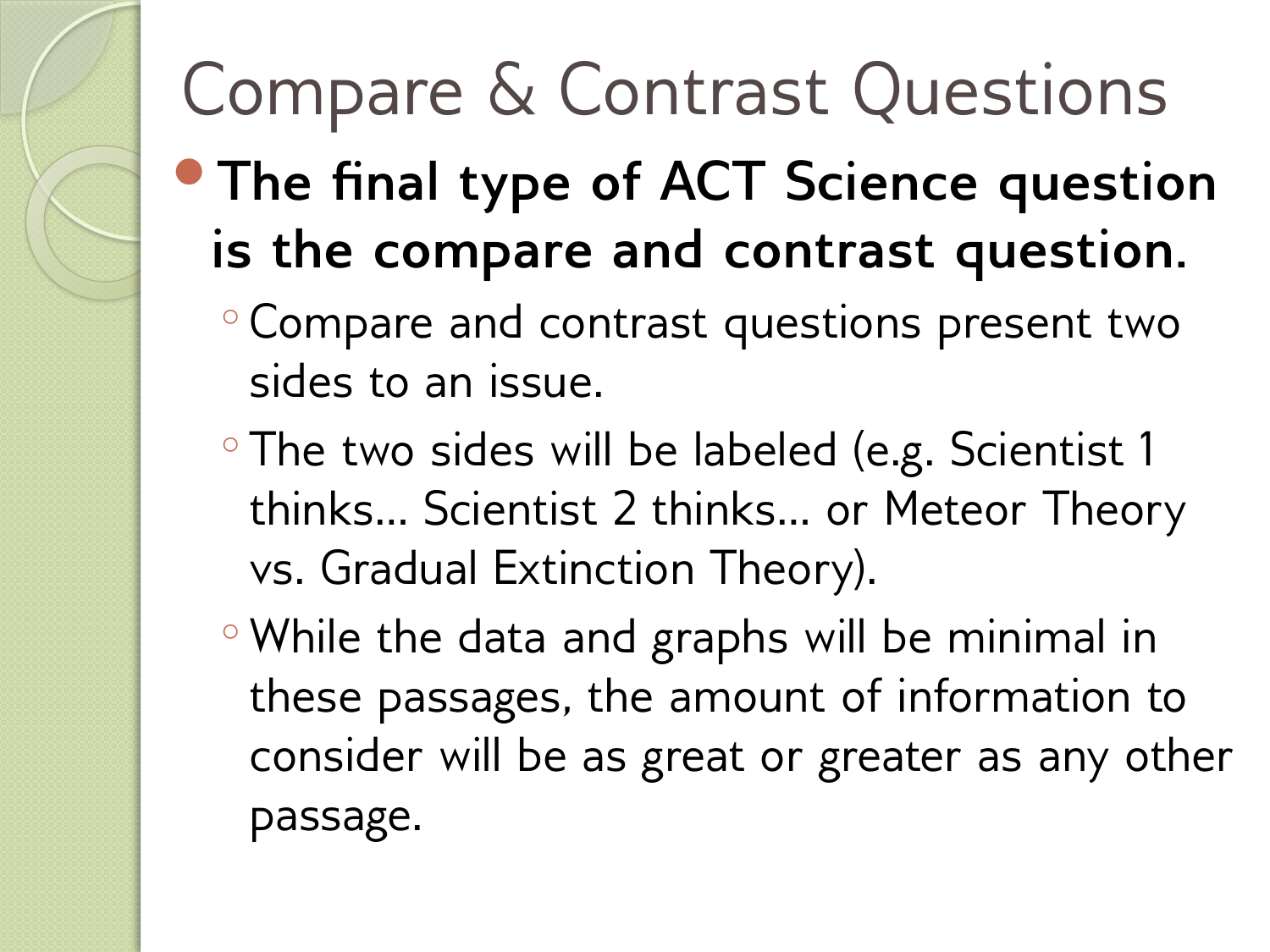

# Compare & Contrast Questions
The final type of ACT Science question is the compare and contrast question.
Compare and contrast questions present two sides to an issue.
The two sides will be labeled (e.g. Scientist 1 thinks… Scientist 2 thinks… or Meteor Theory vs. Gradual Extinction Theory).
While the data and graphs will be minimal in these passages, the amount of information to consider will be as great or greater as any other passage.